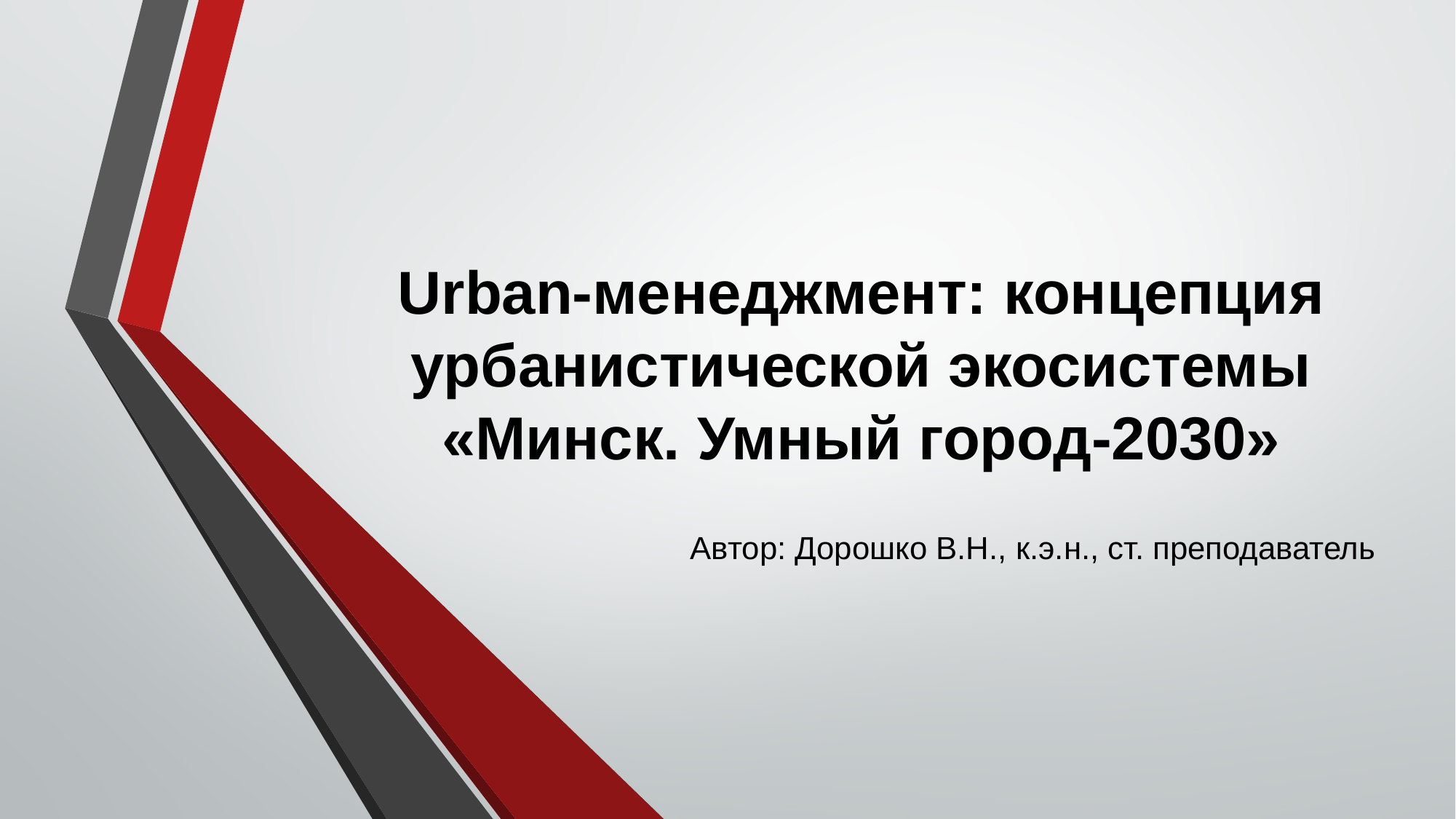

# Urban-менеджмент: концепция урбанистической экосистемы «Минск. Умный город-2030»
Автор: Дорошко В.Н., к.э.н., ст. преподаватель